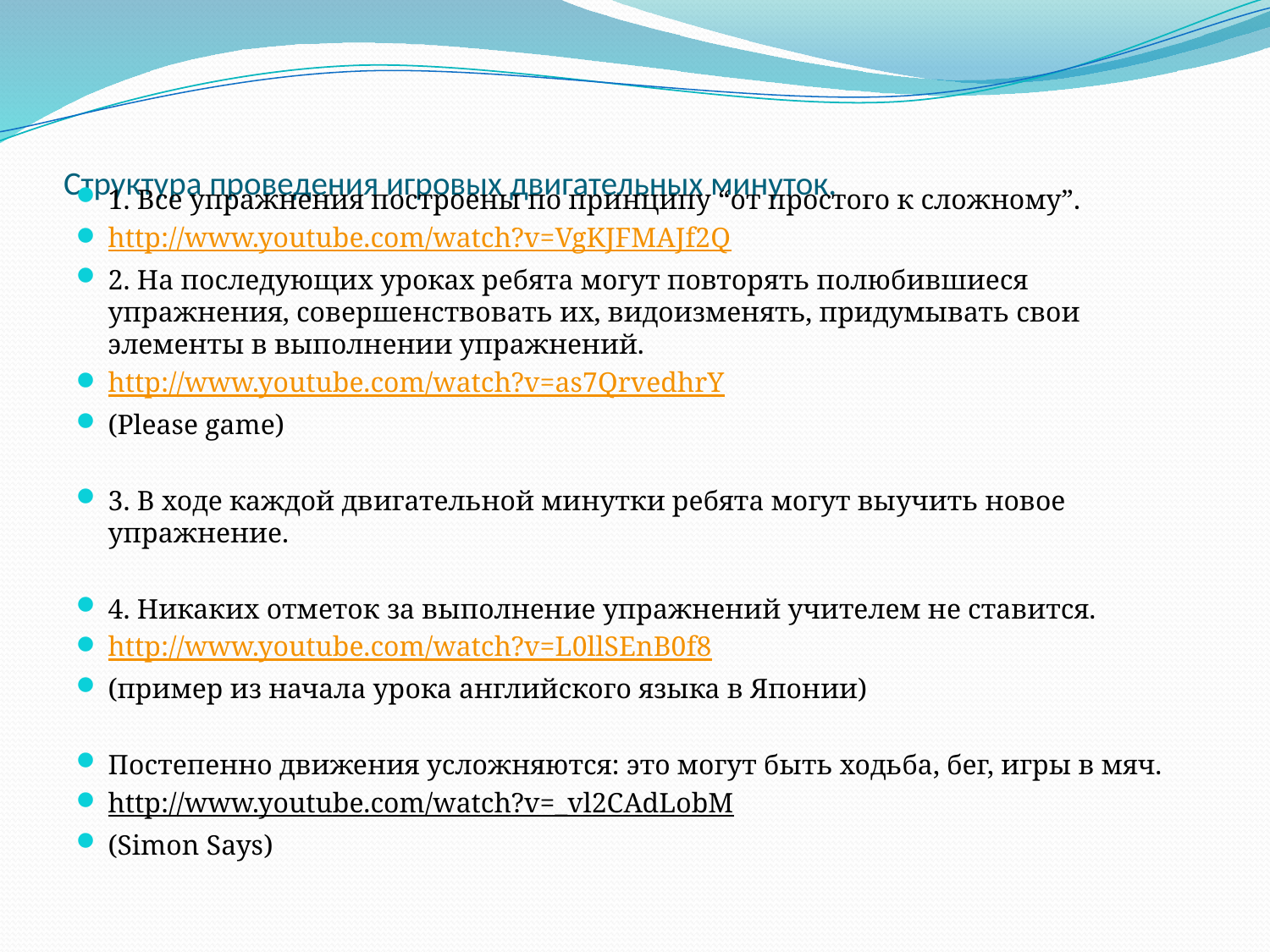

# Структура проведения игровых двигательных минуток.
1. Все упражнения построены по принципу “от простого к сложному”.
http://www.youtube.com/watch?v=VgKJFMAJf2Q
2. На последующих уроках ребята могут повторять полюбившиеся упражнения, совершенствовать их, видоизменять, придумывать свои элементы в выполнении упражнений.
http://www.youtube.com/watch?v=as7QrvedhrY
(Please game)

3. В ходе каждой двигательной минутки ребята могут выучить новое упражнение.

4. Никаких отметок за выполнение упражнений учителем не ставится.
http://www.youtube.com/watch?v=L0llSEnB0f8
(пример из начала урока английского языка в Японии)

Постепенно движения усложняются: это могут быть ходьба, бег, игры в мяч.
http://www.youtube.com/watch?v=_vl2CAdLobM
(Simon Says)